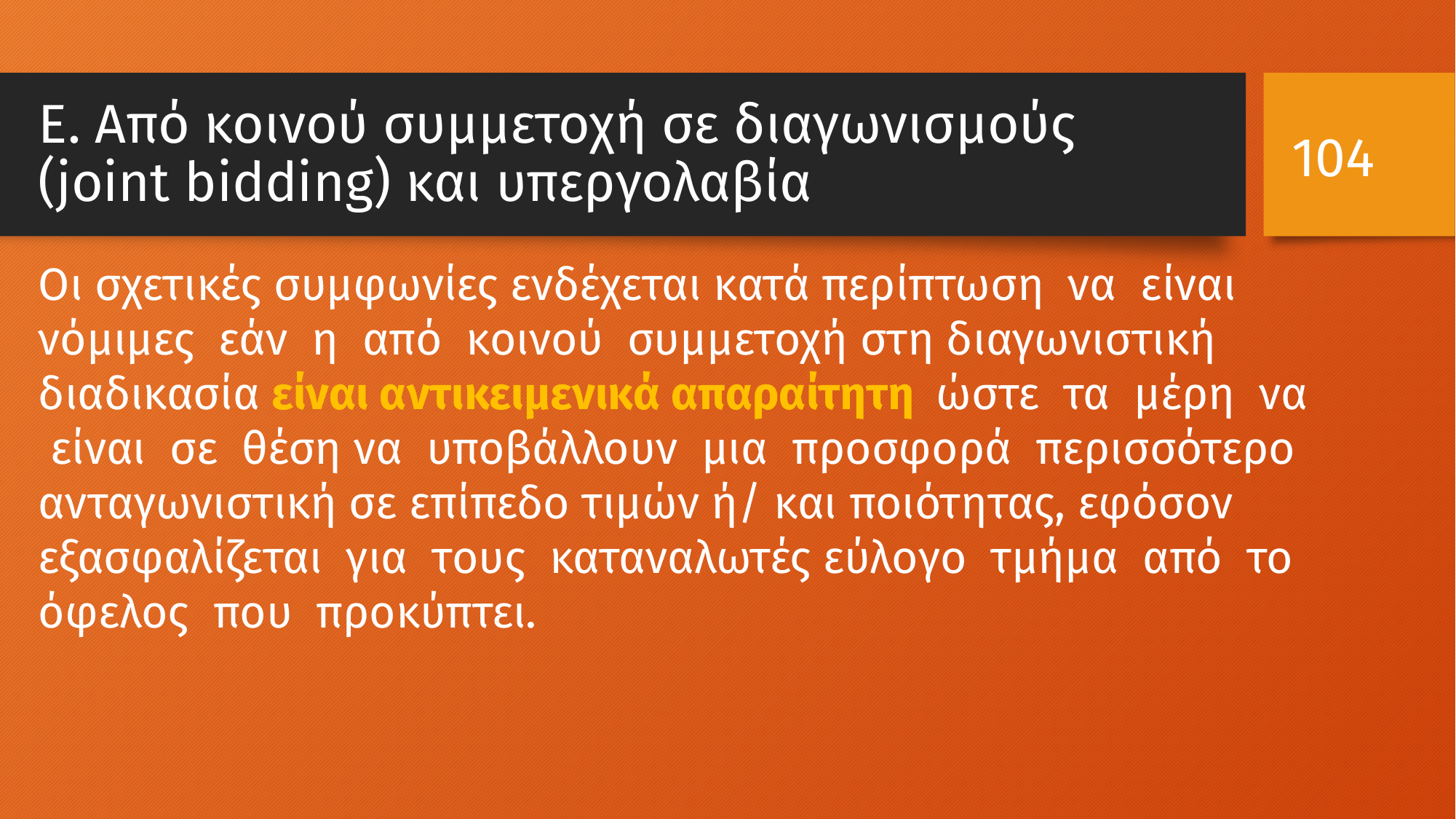

104
# Ε. Από κοινού συμμετοχή σε διαγωνισμούς (joint bidding) και υπεργολαβία
Οι σχετικές συμφωνίες ενδέχεται κατά περίπτωση  να  είναι  νόμιμες  εάν  η  από  κοινού  συμμετοχή στη διαγωνιστική διαδικασία είναι αντικειμενικά απαραίτητη  ώστε  τα  μέρη  να  είναι  σε  θέση να  υποβάλλουν  μια  προσφορά  περισσότερο ανταγωνιστική σε επίπεδο τιμών ή/ και ποιότητας, εφόσον  εξασφαλίζεται  για  τους  καταναλωτές εύλογο  τμήμα  από  το  όφελος  που  προκύπτει.